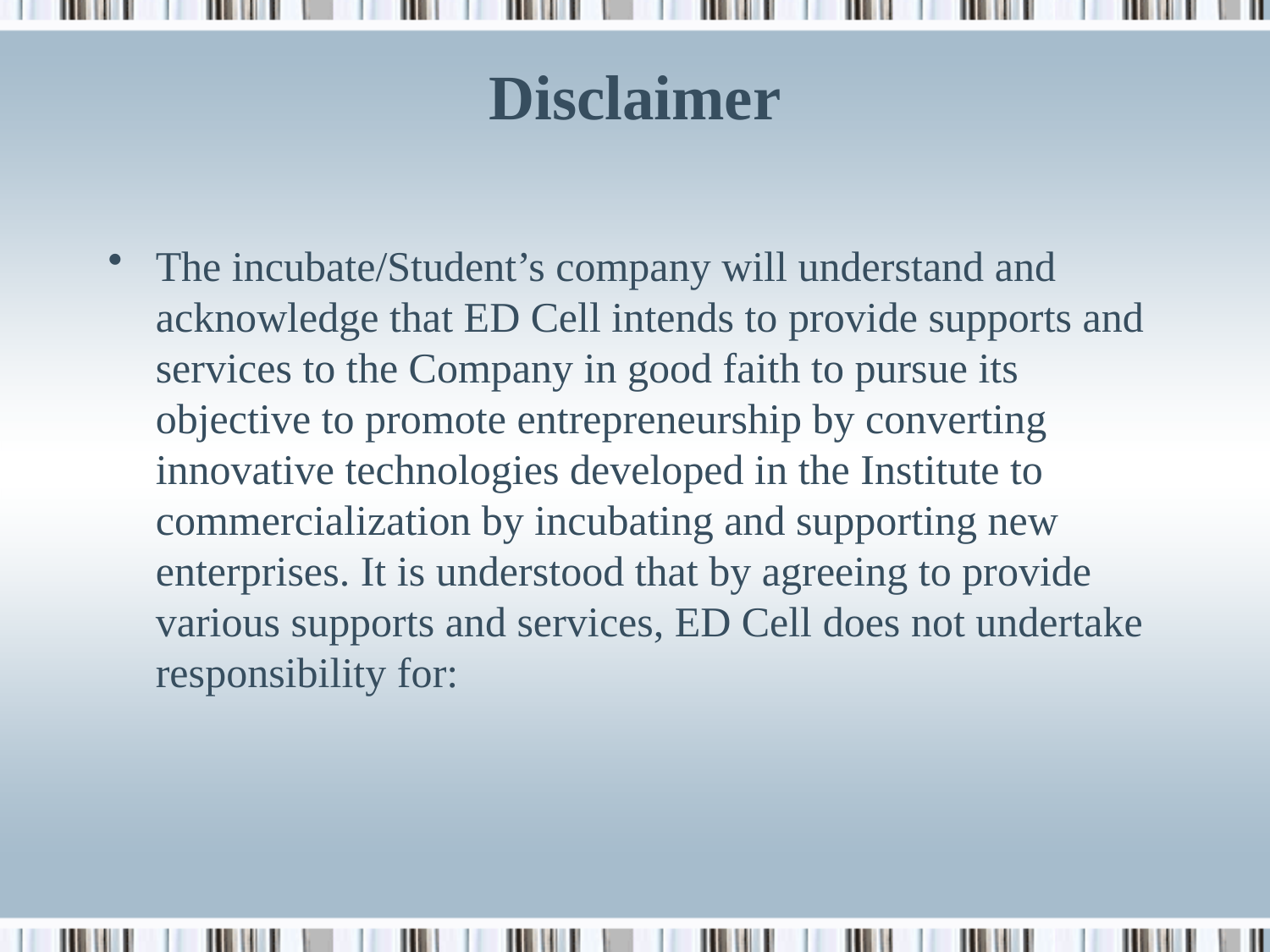

# Disclaimer
The incubate/Student’s company will understand and acknowledge that ED Cell intends to provide supports and services to the Company in good faith to pursue its objective to promote entrepreneurship by converting innovative technologies developed in the Institute to commercialization by incubating and supporting new enterprises. It is understood that by agreeing to provide various supports and services, ED Cell does not undertake responsibility for: